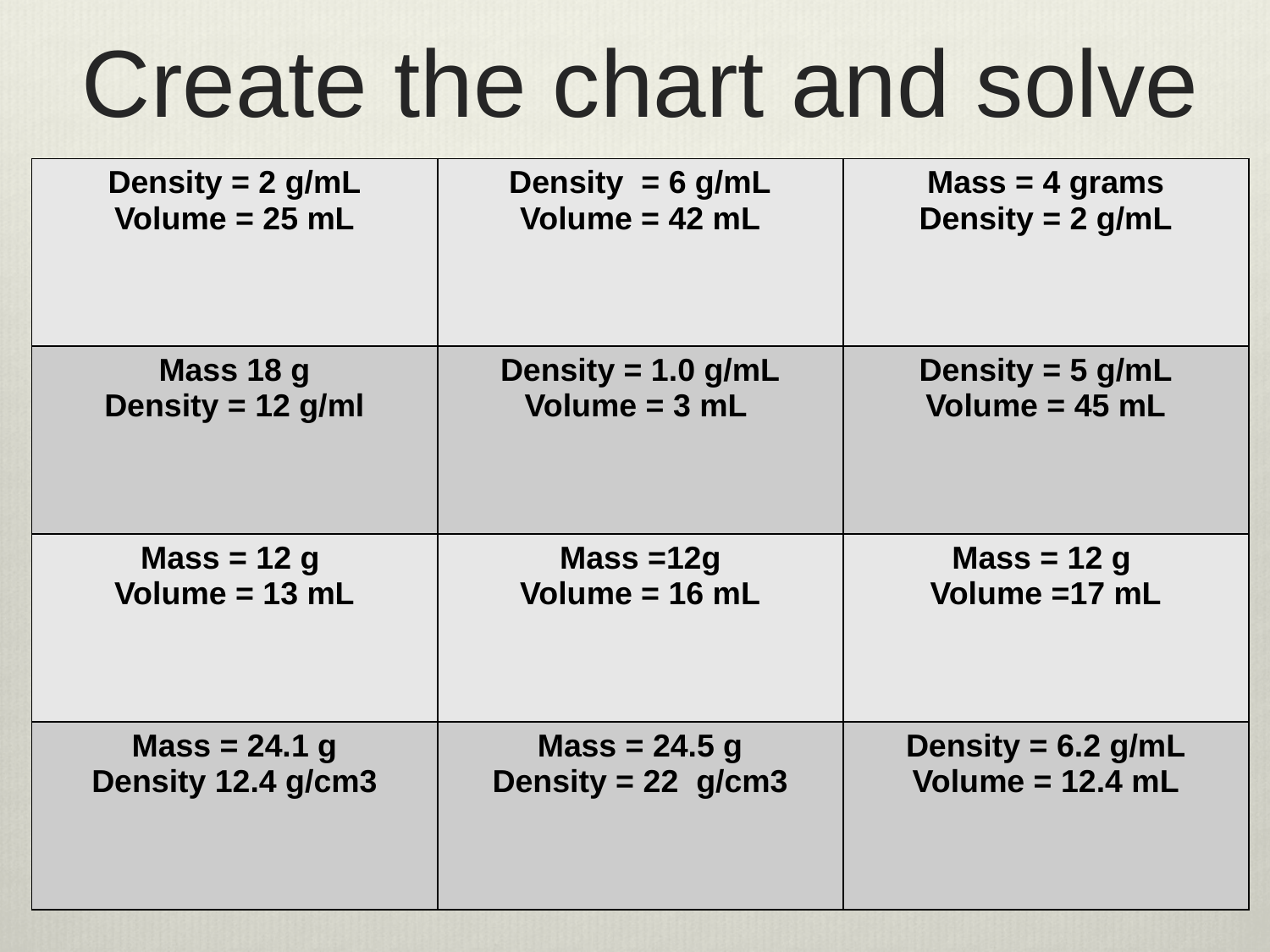

# Create the chart and solve
| Density = 2 g/mL Volume = 25 mL | Density = 6 g/mL Volume = 42 mL | Mass = 4 grams Density = 2 g/mL |
| --- | --- | --- |
| Mass 18 g Density = 12 g/ml | Density = 1.0 g/mL Volume = 3 mL | Density = 5 g/mL Volume = 45 mL |
| Mass = 12 g Volume = 13 mL | Mass =12g Volume = 16 mL | Mass = 12 g Volume =17 mL |
| Mass = 24.1 g Density 12.4 g/cm3 | Mass = 24.5 g Density = 22 g/cm3 | Density = 6.2 g/mL Volume = 12.4 mL |